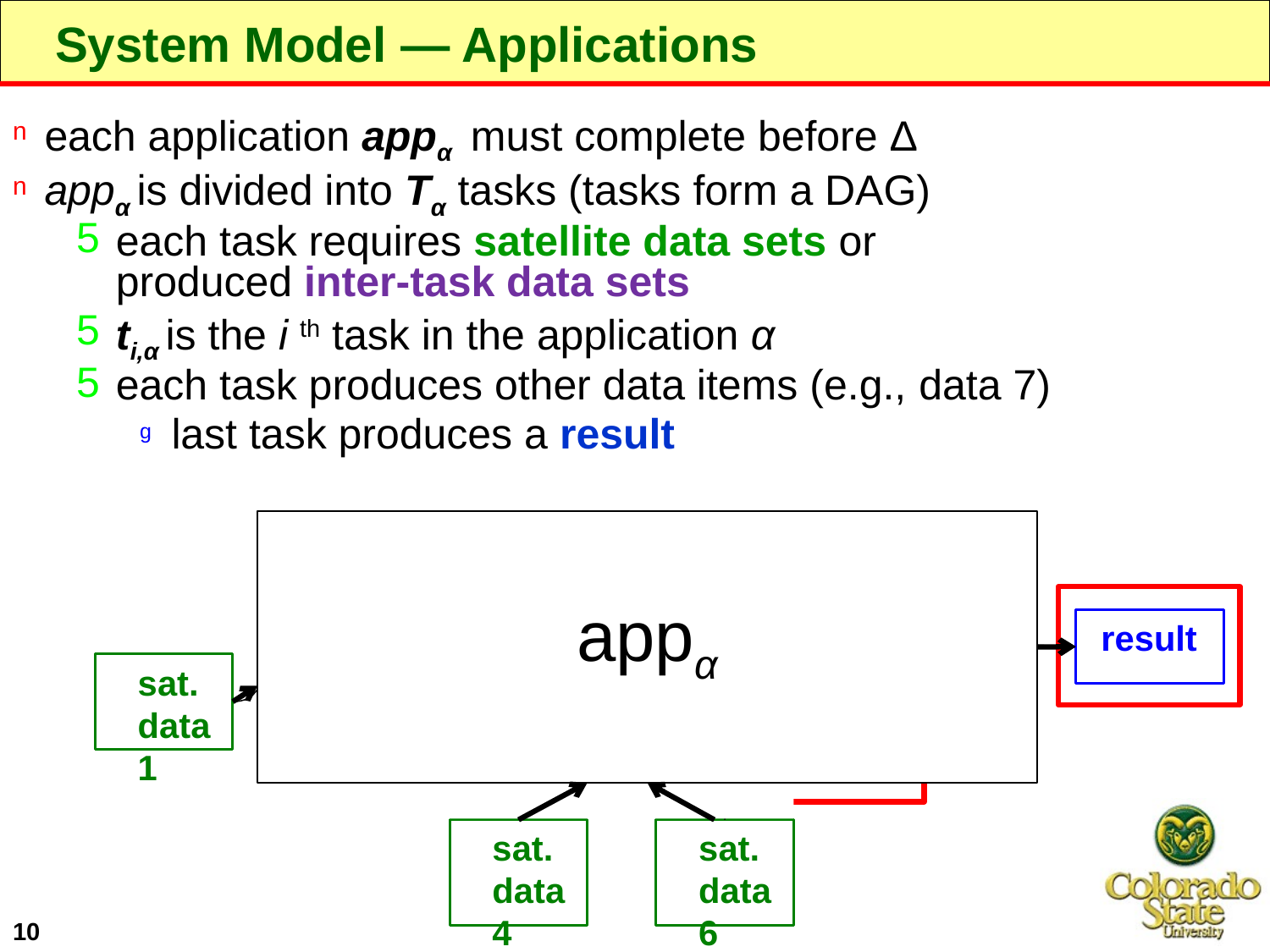

# System Model — Applications
each application appα  must complete before Δ
appα is divided into Tα tasks (tasks form a DAG)
each task requires satellite data sets or
produced inter-task data sets
ti,α is the i th task in the application α
each task produces other data items (e.g., data 7)
last task produces a result

appα

data 3
t1,α

t3,α

result
sat. data 1
data 2
t2,α

data 7
sat. data 4
sat. data 6
10